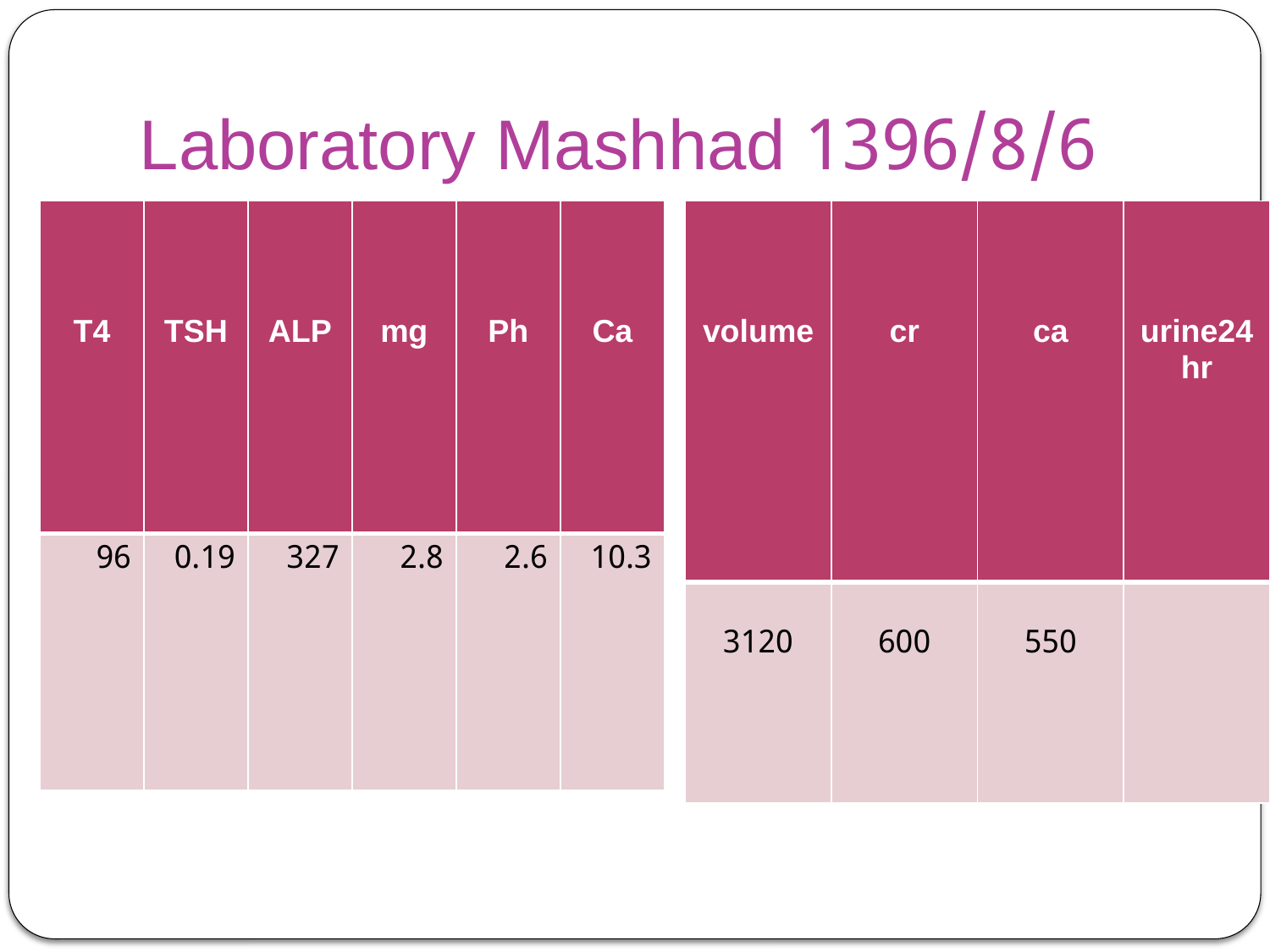

# 1396/8/6 Laboratory Mashhad
| T4 | TSH | ALP | mg | Ph | Ca |
| --- | --- | --- | --- | --- | --- |
| 96 | 0.19 | 327 | 2.8 | 2.6 | 10.3 |
| volume | cr | ca | urine24hr |
| --- | --- | --- | --- |
| 3120 | 600 | 550 |  |